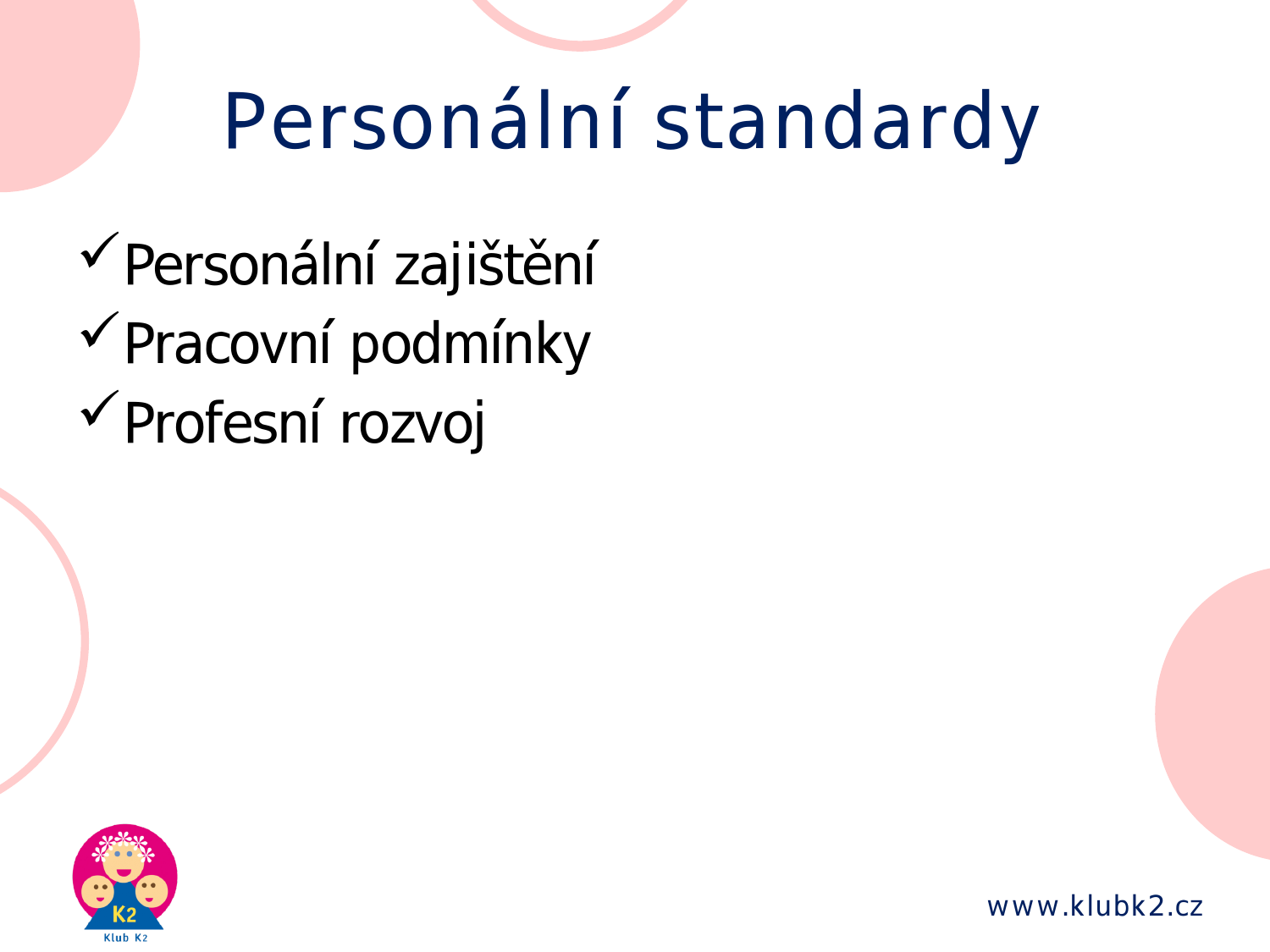

# Personální standardy
Personální zajištění
Pracovní podmínky
Profesní rozvoj